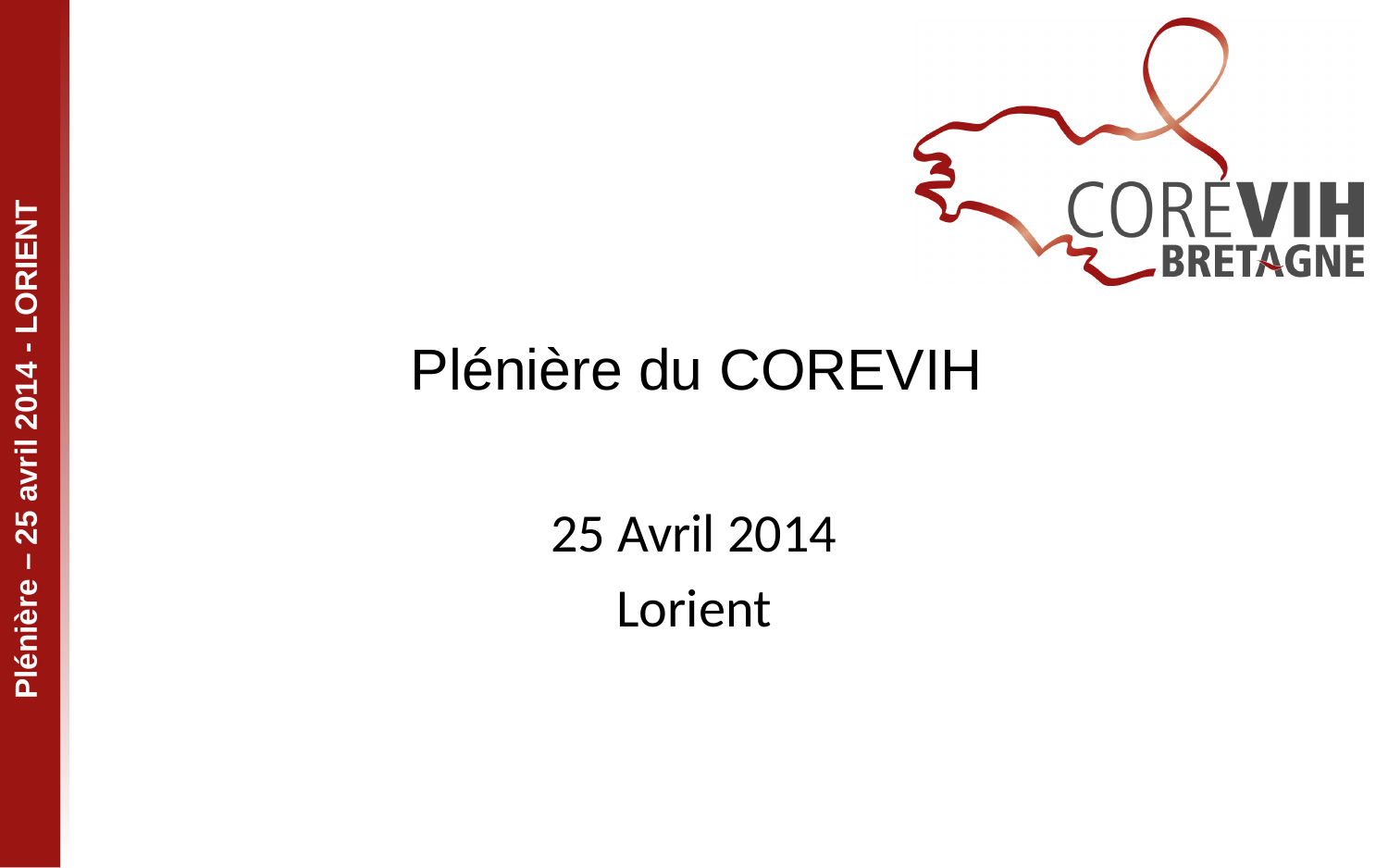

# Plénière du COREVIH
25 Avril 2014
Lorient